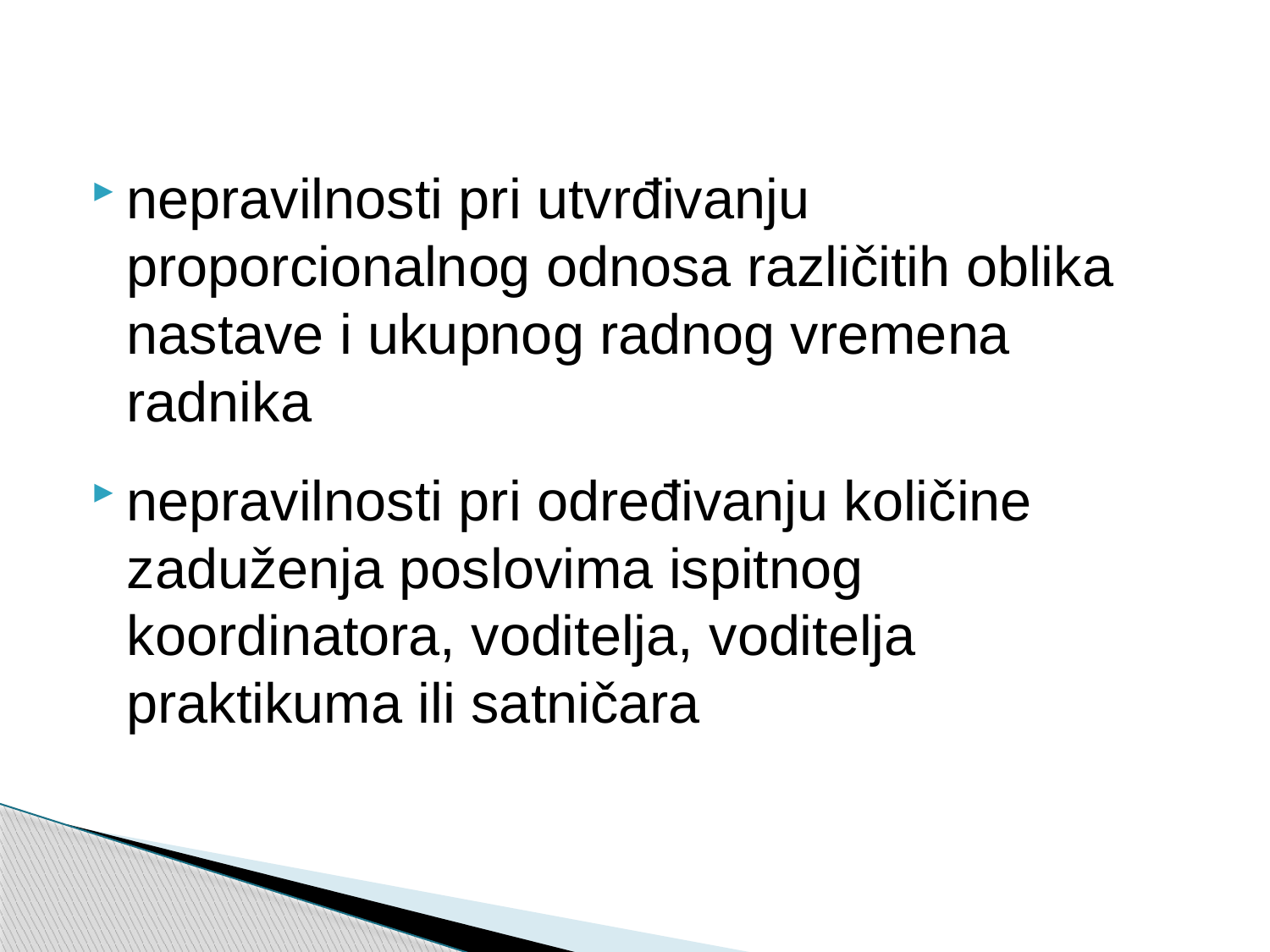

#
nepravilnosti pri utvrđivanju proporcionalnog odnosa različitih oblika nastave i ukupnog radnog vremena radnika

nepravilnosti pri određivanju količine zaduženja poslovima ispitnog koordinatora, voditelja, voditelja praktikuma ili satničara